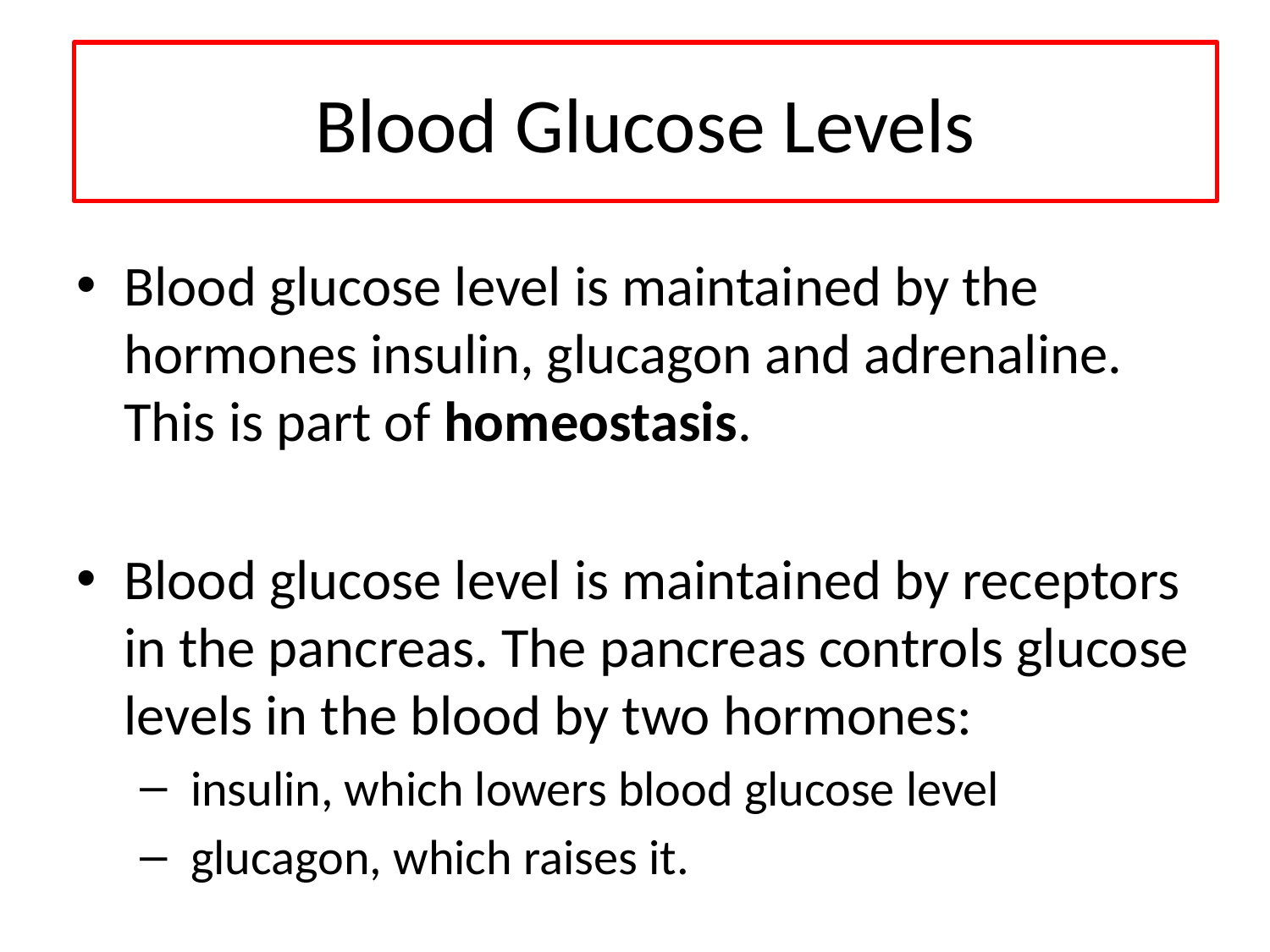

Blood Glucose Levels
Blood glucose level is maintained by the hormones insulin, glucagon and adrenaline. This is part of homeostasis.

Blood glucose level is maintained by receptors in the pancreas. The pancreas controls glucose levels in the blood by two hormones:
 insulin, which lowers blood glucose level
 glucagon, which raises it.